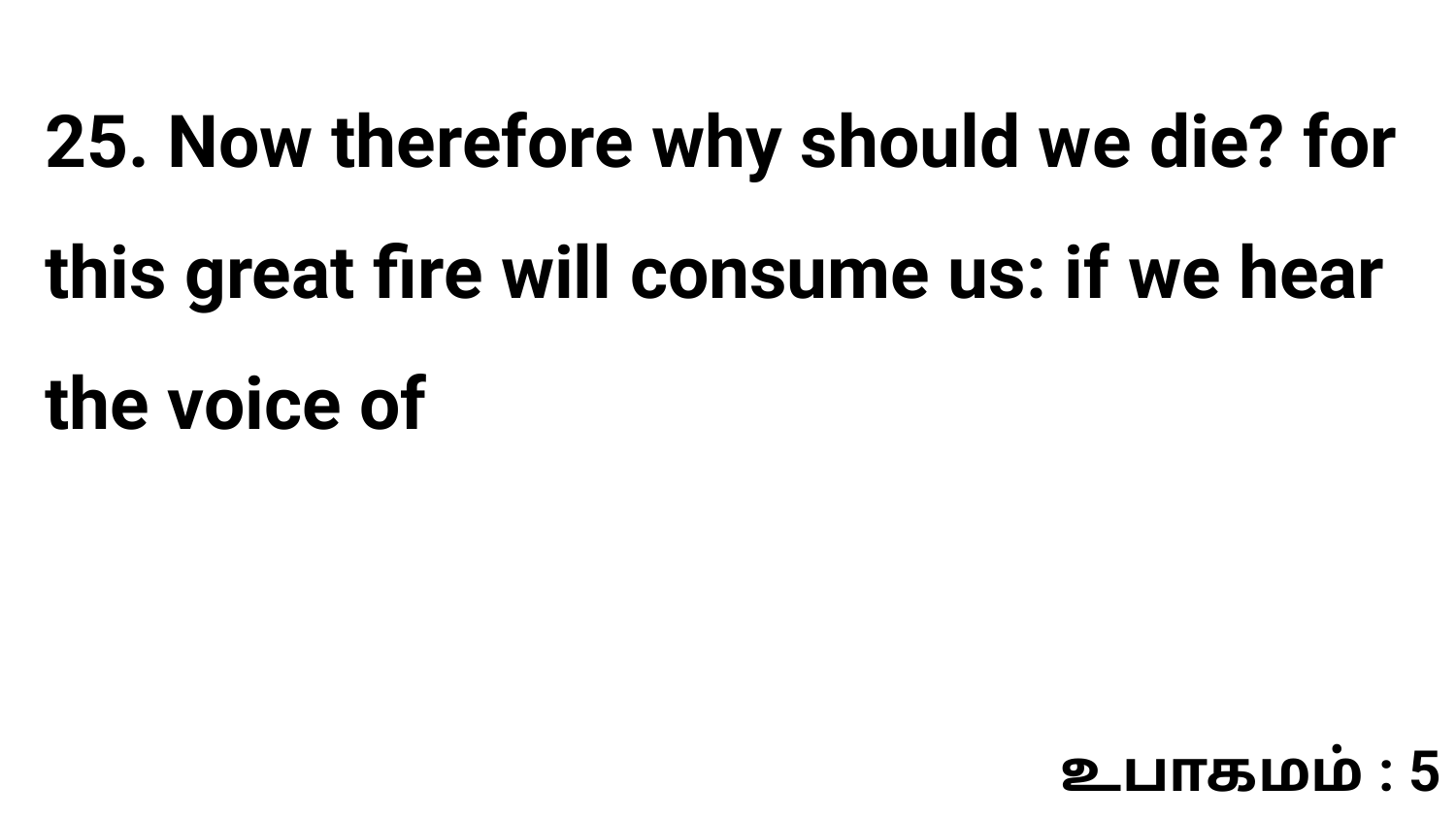

25. Now therefore why should we die? for this great fire will consume us: if we hear the voice of
உபாகமம் : 5